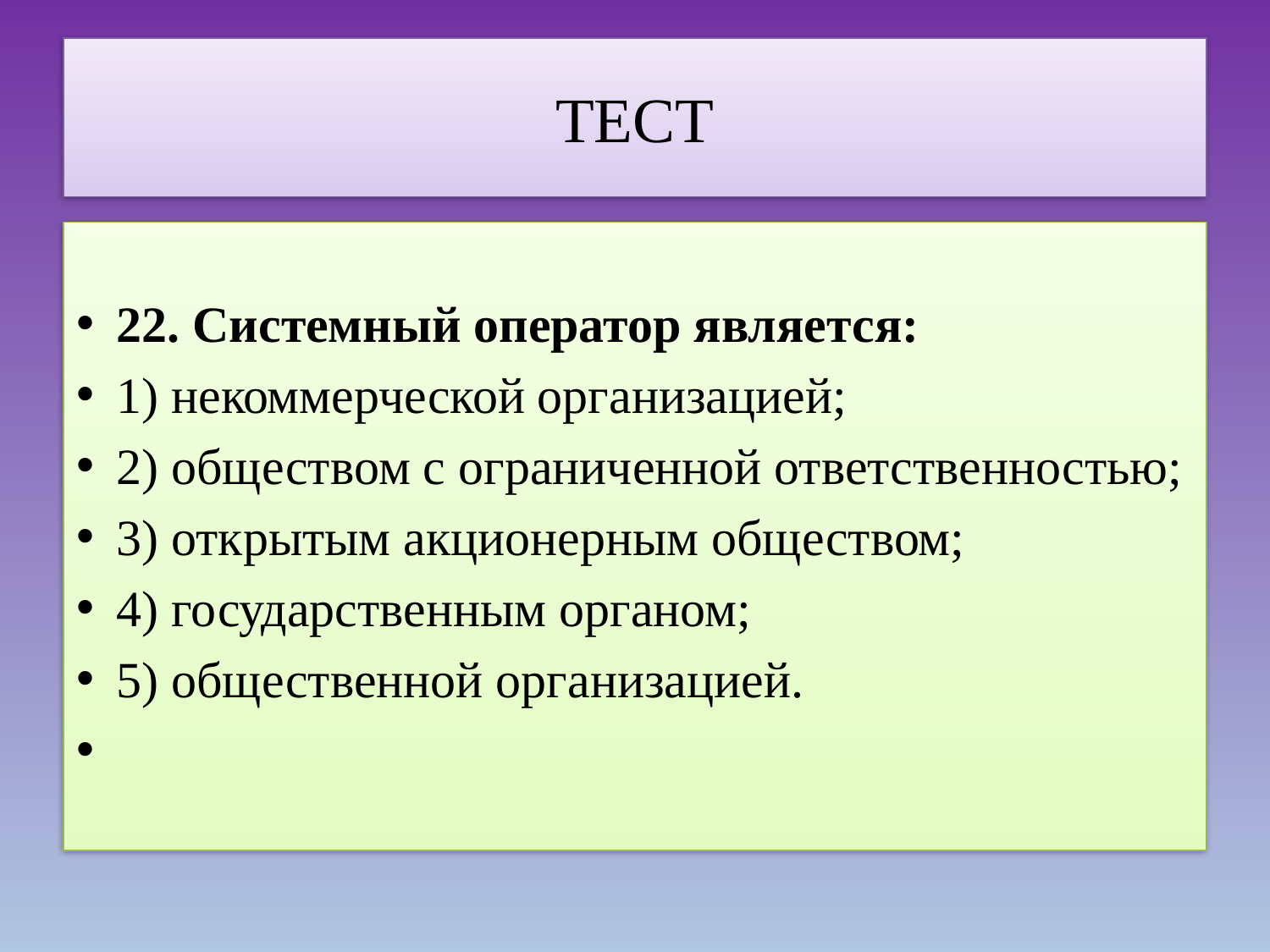

# ТЕСТ

22. Системный оператор является:
1) некоммерческой организацией;
2) обществом с ограниченной ответственностью;
3) открытым акционерным обществом;
4) государственным органом;
5) общественной организацией.